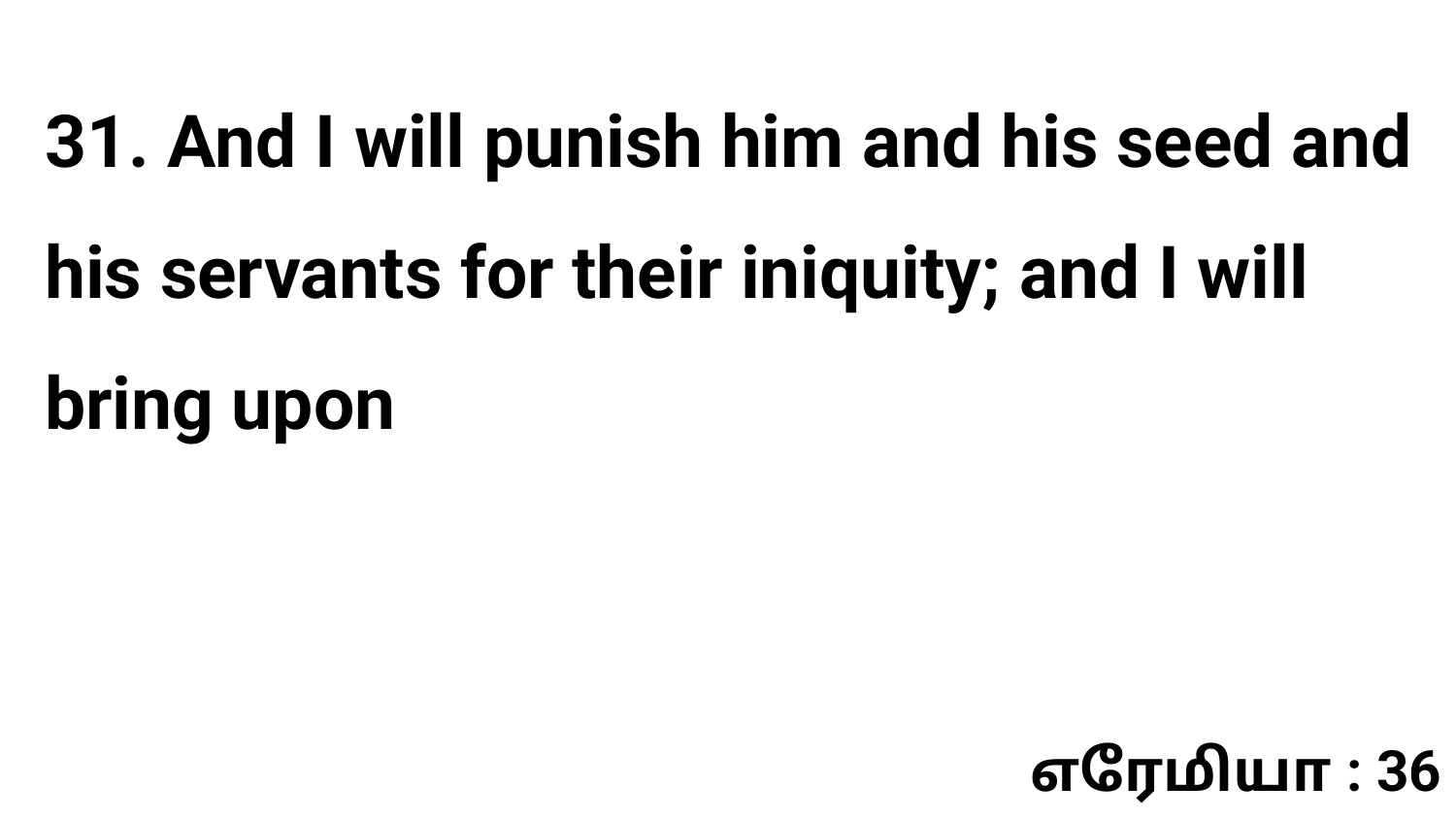

31. And I will punish him and his seed and his servants for their iniquity; and I will bring upon
எரேமியா : 36